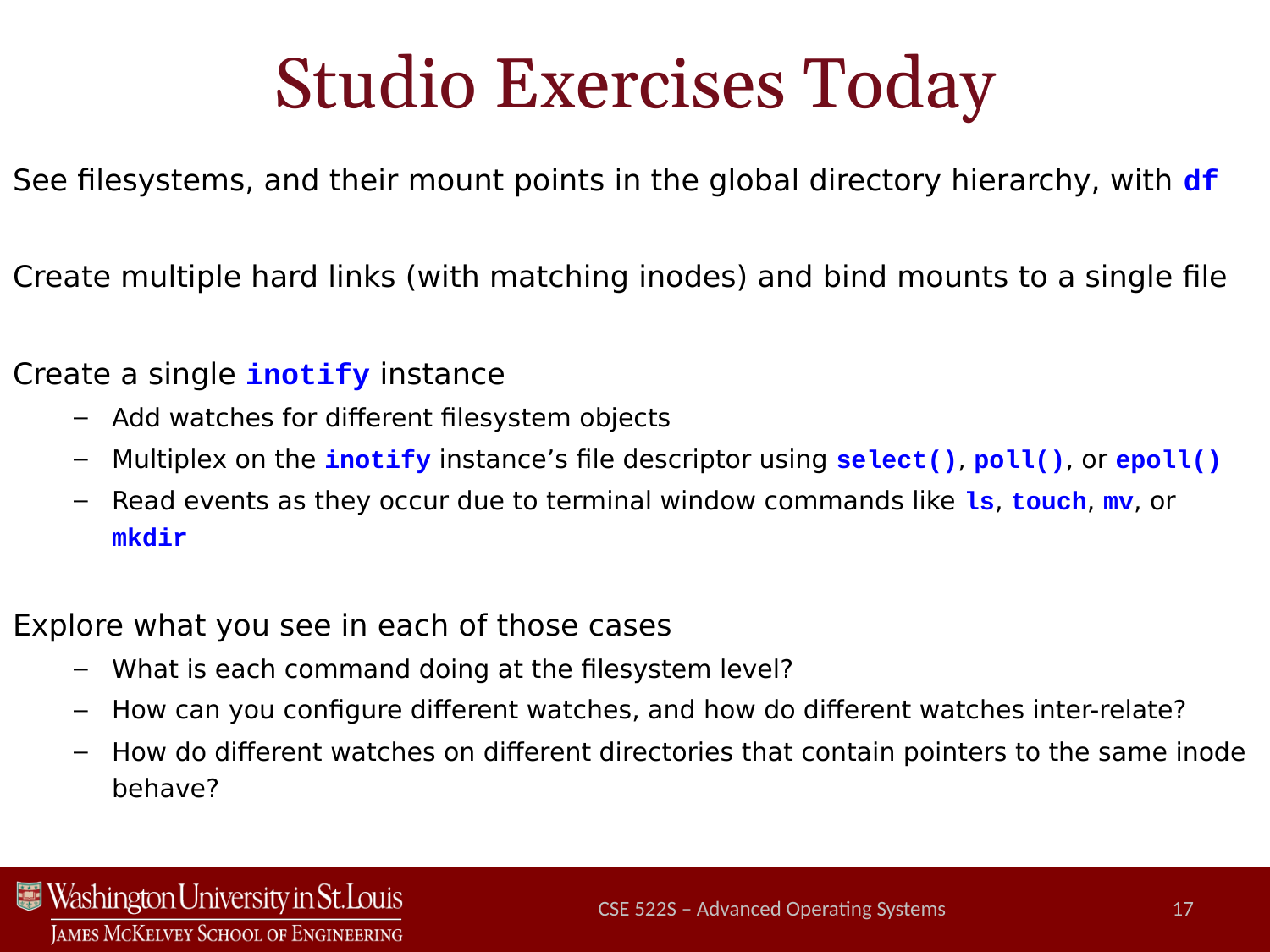

# Studio Exercises Today
See filesystems, and their mount points in the global directory hierarchy, with df

Create multiple hard links (with matching inodes) and bind mounts to a single file

Create a single inotify instance
Add watches for different filesystem objects
Multiplex on the inotify instance’s file descriptor using select(), poll(), or epoll()
Read events as they occur due to terminal window commands like ls, touch, mv, or mkdir

Explore what you see in each of those cases
What is each command doing at the filesystem level?
How can you configure different watches, and how do different watches inter-relate?
How do different watches on different directories that contain pointers to the same inode behave?
CSE 522S – Advanced Operating Systems
17